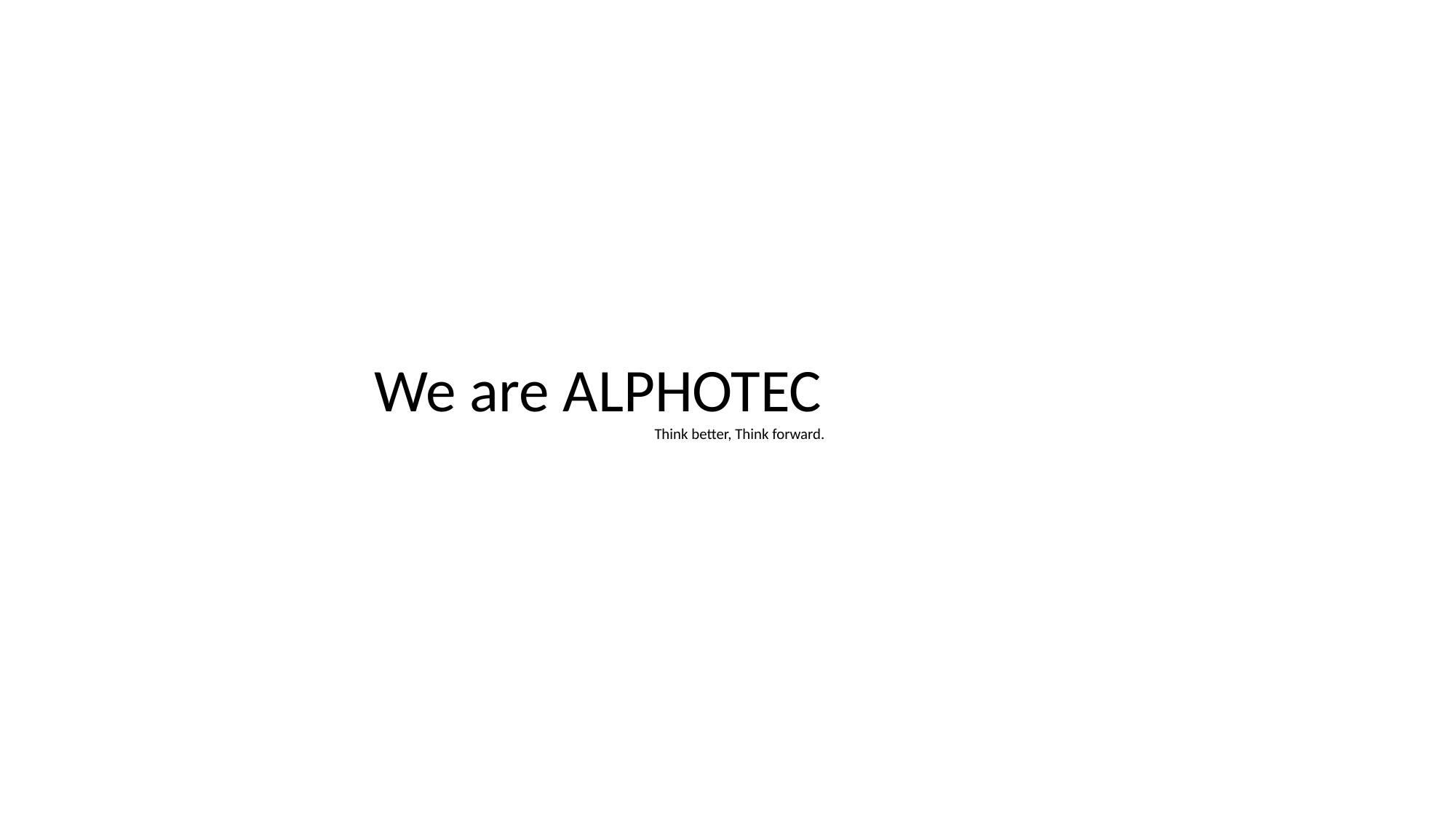

We are ALPHOTEC
       Think better, Think forward.